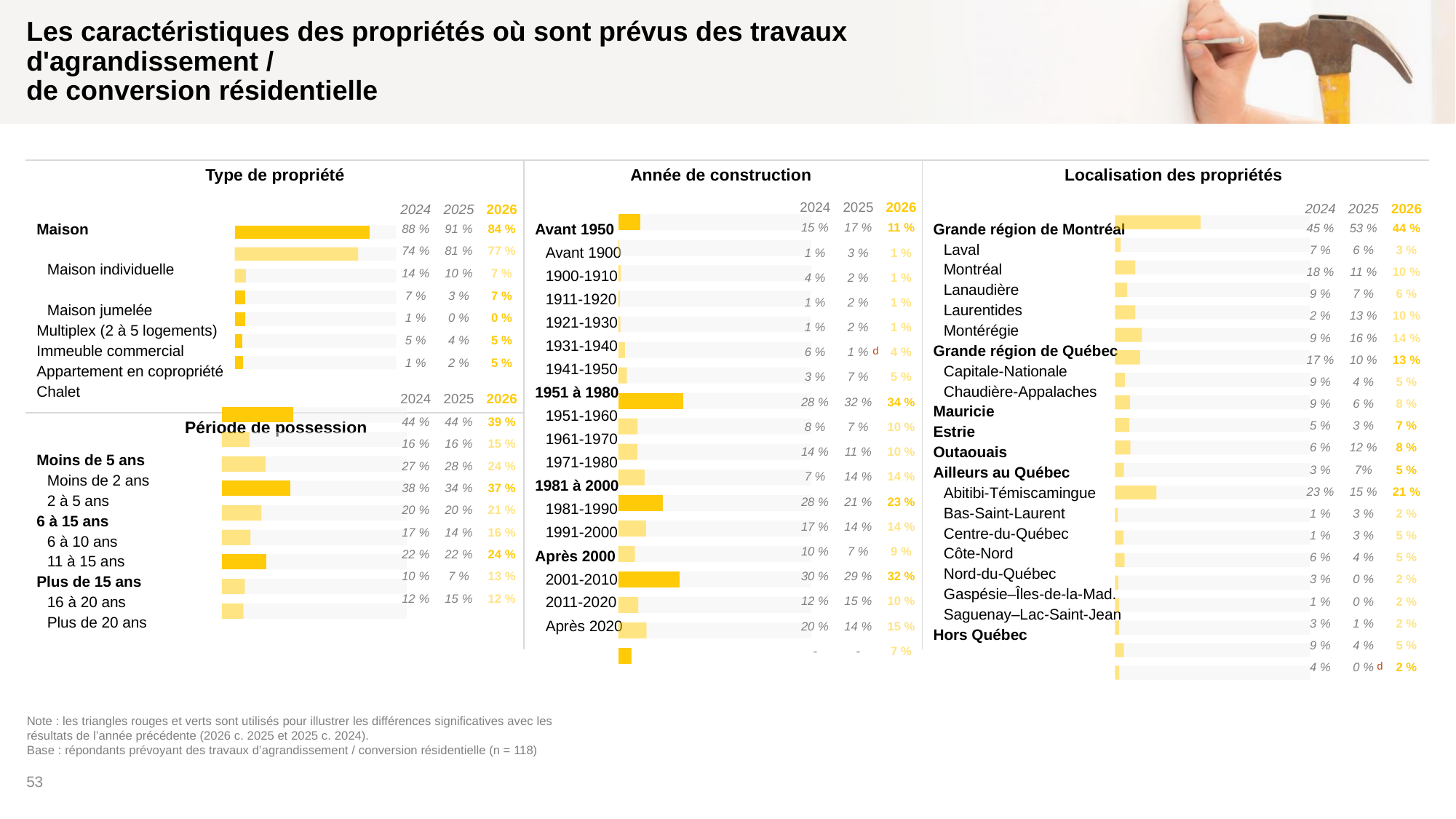

# Les caractéristiques des propriétés où sont prévus des travaux d'agrandissement / de conversion résidentielle
| Type de propriété |  |  | Année de construction |  |  | Localisation des propriétés |  |  |
| --- | --- | --- | --- | --- | --- | --- | --- | --- |
| Maison Maison individuelle Maison jumelée Multiplex (2 à 5 logements) Immeuble commercial Appartement en copropriété Chalet |  |  | Avant 1950 Avant 1900 1900-1910 1911-1920 1921-1930 1931-1940 1941-1950 1951 à 1980 1951-1960 1961-1970 1971-1980 1981 à 2000 1981-1990 1991-2000 Après 2000 2001-2010 2011-2020 Après 2020 |  |  | Grande région de Montréal Laval Montréal Lanaudière Laurentides Montérégie Grande région de Québec Capitale-Nationale Chaudière-Appalaches Mauricie Estrie Outaouais Ailleurs au Québec Abitibi-Témiscamingue Bas-Saint-Laurent Centre-du-Québec Côte-Nord Nord-du-Québec Gaspésie–Îles-de-la-Mad. Saguenay–Lac-Saint-Jean Hors Québec |  |  |
| Période de possession |  |  |  |  |  |  |  |  |
| Moins de 5 ans Moins de 2 ans 2 à 5 ans 6 à 15 ans 6 à 10 ans 11 à 15 ans Plus de 15 ans 16 à 20 ans Plus de 20 ans |  |  |  |  |  |  |  |  |
| 2024 | 2025 | 2026 |
| --- | --- | --- |
| 15 % | 17 % | 11 % |
| 1 % | 3 % | 1 % |
| 4 % | 2 % | 1 % |
| 1 % | 2 % | 1 % |
| 1 % | 2 % | 1 % |
| 6 % | 1 % | 4 % |
| 3 % | 7 % | 5 % |
| 28 % | 32 % | 34 % |
| 8 % | 7 % | 10 % |
| 14 % | 11 % | 10 % |
| 7 % | 14 % | 14 % |
| 28 % | 21 % | 23 % |
| 17 % | 14 % | 14 % |
| 10 % | 7 % | 9 % |
| 30 % | 29 % | 32 % |
| 12 % | 15 % | 10 % |
| 20 % | 14 % | 15 % |
| - | - | 7 % |
| 2024 | 2025 | 2026 |
| --- | --- | --- |
| 45 % | 53 % | 44 % |
| 7 % | 6 % | 3 % |
| 18 % | 11 % | 10 % |
| 9 % | 7 % | 6 % |
| 2 % | 13 % | 10 % |
| 9 % | 16 % | 14 % |
| 17 % | 10 % | 13 % |
| 9 % | 4 % | 5 % |
| 9 % | 6 % | 8 % |
| 5 % | 3 % | 7 % |
| 6 % | 12 % | 8 % |
| 3 % | 7% | 5 % |
| 23 % | 15 % | 21 % |
| 1 % | 3 % | 2 % |
| 1 % | 3 % | 5 % |
| 6 % | 4 % | 5 % |
| 3 % | 0 % | 2 % |
| 1 % | 0 % | 2 % |
| 3 % | 1 % | 2 % |
| 9 % | 4 % | 5 % |
| 4 % | 0 % | 2 % |
| 2024 | 2025 | 2026 |
| --- | --- | --- |
| 88 % | 91 % | 84 % |
| 74 % | 81 % | 77 % |
| 14 % | 10 % | 7 % |
| 7 % | 3 % | 7 % |
| 1 % | 0 % | 0 % |
| 5 % | 4 % | 5 % |
| 1 % | 2 % | 5 % |

### Chart

| Category | Série 1 | Série 2 |
|---|---|---|
| Sous-total: Avant 1950 | 11.43 | 88.57 |
| Avant 1900 | 0.61 | 99.39 |
| 1900-1910 | 1.34 | 98.66 |
| 1911-1920 | 0.94 | 99.06 |
| 1921-1930 | 1.07 | 98.93 |
| 1931-1940 | 3.59 | 96.41 |
| 1941-1950 | 4.51 | 95.49 |
| Sous-total: 1951 à 1980 | 33.61 | 66.39 |
| 1951-1960 | 10.09 | 89.91 |
| 1961-1970 | 9.93 | 90.07 |
| 1971-1980 | 13.59 | 86.41 |
| Sous-total: 1981 à 2000 | 23.07 | 76.93 |
| 1981-1990 | 14.39 | 85.61 |
| 1991-2000 | 8.67 | 91.33 |
| Sous-total: Après 2000 | 31.89 | 68.11 |
| 2001-2010 | 10.45 | 89.55 |
| Après 2010 | 14.68 | 85.32 |
| Après 2020 | 6.76 | 93.24 |

### Chart

| Category | Série 1 | Série 2 |
|---|---|---|
| Sous-total: Grande région de Montréal | 43.79 | 56.21 |
| Laval | 2.87 | 97.13 |
| Montréal | 10.44 | 89.56 |
| Lanaudière | 6.28 | 93.72 |
| Laurentides | 10.41 | 89.59 |
| Montérégie | 13.79 | 86.21000000000001 |
| Sous-total: Grande région de Québec | 12.84 | 87.16 |
| Capitale-Nationale | 5.1 | 94.9 |
| Chaudière-Appalaches | 7.74 | 92.26 |
| Sous-total: Mauricie | 7.39 | 92.61 |
| Sous-total: Estrie | 7.96 | 92.04 |
| Sous-total: Outaouais | 4.52 | 95.48 |
| Sous-total: Ailleurs au Québec | 21.25 | 78.75 |
| Abitibi-Témiscamingue | 1.51 | 98.49 |
| Bas-Saint-Laurent | 4.51 | 95.49 |
| Centre-du-Québec | 4.93 | 95.07 |
| Côte-Nord | 1.65 | 98.35 |
| Nord-du-Québec | 2.03 | 97.97 |
| Gaspésie–Îles-de-la-Madeleine | 2.01 | 97.99 |
| Saguenay–Lac-Saint-Jean | 4.6 | 95.4 |
| Sous-total: Hors Québec | 2.26 | 97.74 |

### Chart

| Category | Série 1 | Série 2 |
|---|---|---|
| Sous-total: Maison | 83.55 | 16.450000000000003 |
| Maison individuelle (maison détachée, maison mobile, autre) | 76.6 | 23.400000000000006 |
| Maison jumelée (semi-détaché) | 6.95 | 93.05 |
| Multiplex (2 à 5 logements) | 6.58 | 93.42 |
| Appartement en copropriété (condo, condominium, divise ou indivise) | 6.58 | 93.42 |
| Chalet (résidence qui n'est pas habitable 12 mois par année) | 4.68 | 95.32 |
p
| 2024 | 2025 | 2026 |
| --- | --- | --- |
| 44 % | 44 % | 39 % |
| 16 % | 16 % | 15 % |
| 27 % | 28 % | 24 % |
| 38 % | 34 % | 37 % |
| 20 % | 20 % | 21 % |
| 17 % | 14 % | 16 % |
| 22 % | 22 % | 24 % |
| 10 % | 7 % | 13 % |
| 12 % | 15 % | 12 % |

### Chart

| Category | Série 1 | Série 2 |
|---|---|---|
| Sous-total: Moins de 5 ans | 38.64 | 61.36 |
| Moins de 2 ans | 14.97 | 85.03 |
| 2 à 5 ans | 23.67 | 76.33 |
| Sous-total: 6 à 15 ans | 37.1 | 62.9 |
| 6 à 10 ans | 21.49 | 78.51 |
| 11 à 15 ans | 15.61 | 84.39 |
| Sous-total: Plus de 15 ans | 24.26 | 75.74 |
| 16 à 20 ans | 12.54 | 87.46000000000001 |
| Plus de 20 ans | 11.72 | 88.28 |
p
Note : les triangles rouges et verts sont utilisés pour illustrer les différences significatives avec les résultats de l’année précédente (2026 c. 2025 et 2025 c. 2024).
Base : répondants prévoyant des travaux d’agrandissement / conversion résidentielle (n = 118)
53